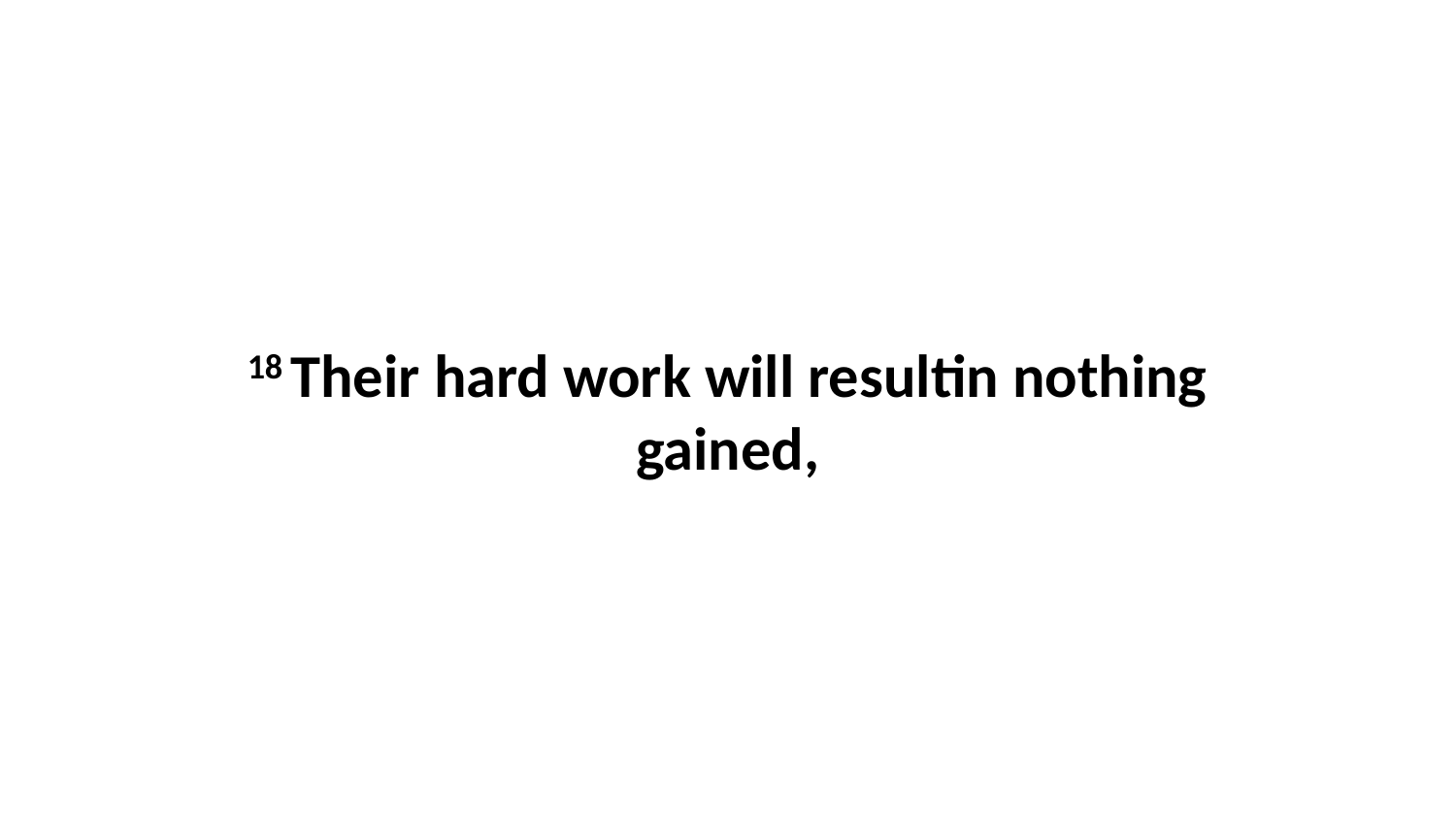

18 Their hard work will resultin nothing gained,